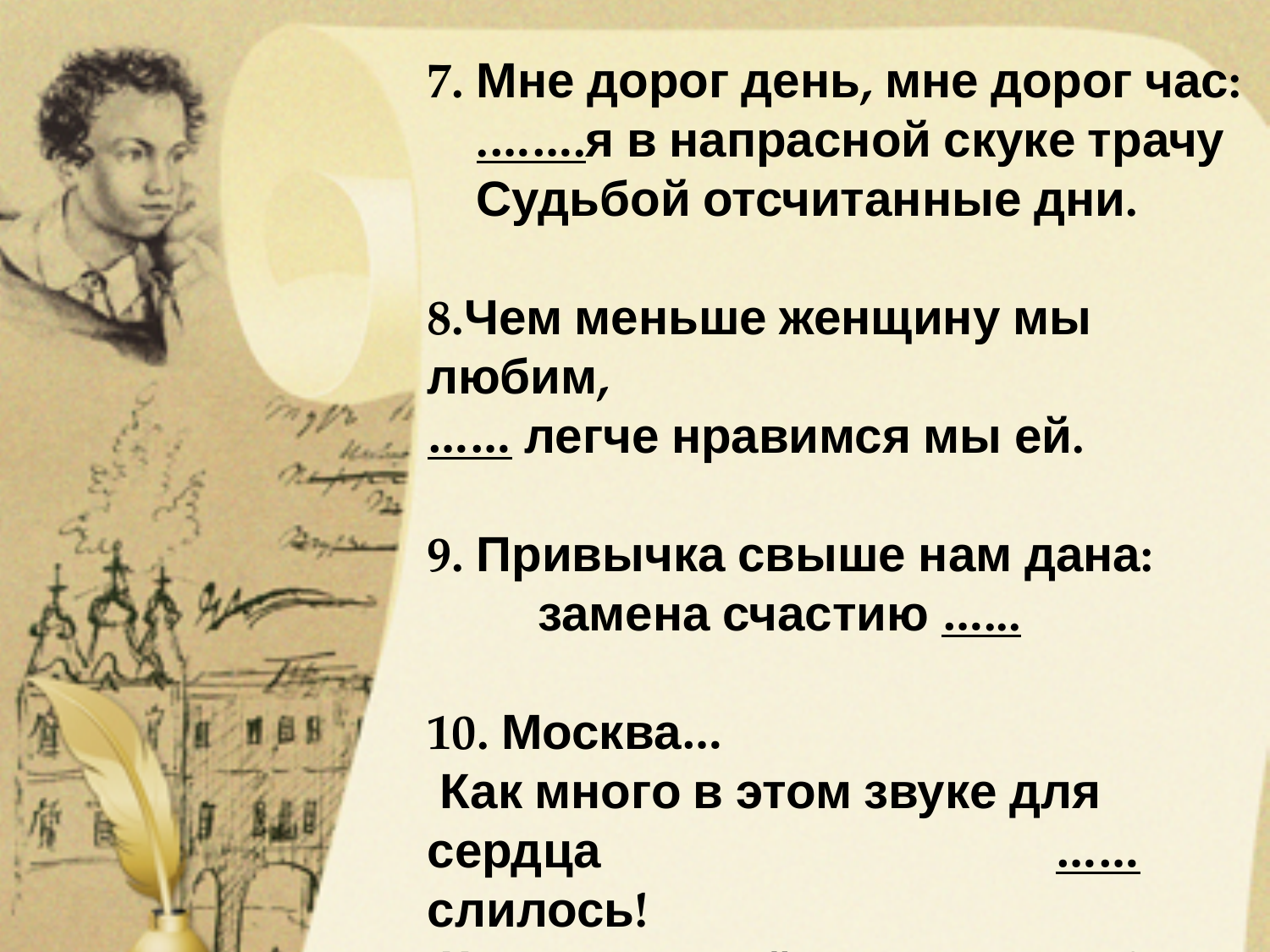

7. Мне дорог день, мне дорог час:
    .…….я в напрасной скуке трачу
    Судьбой отсчитанные дни.

8.Чем меньше женщину мы любим,                                                    …… легче нравимся мы ей.

9. Привычка свыше нам дана:                  замена счастию …...

10. Москва…
 Как много в этом звуке для сердца                                     …… слилось!
 Как много в нём отозвалось!